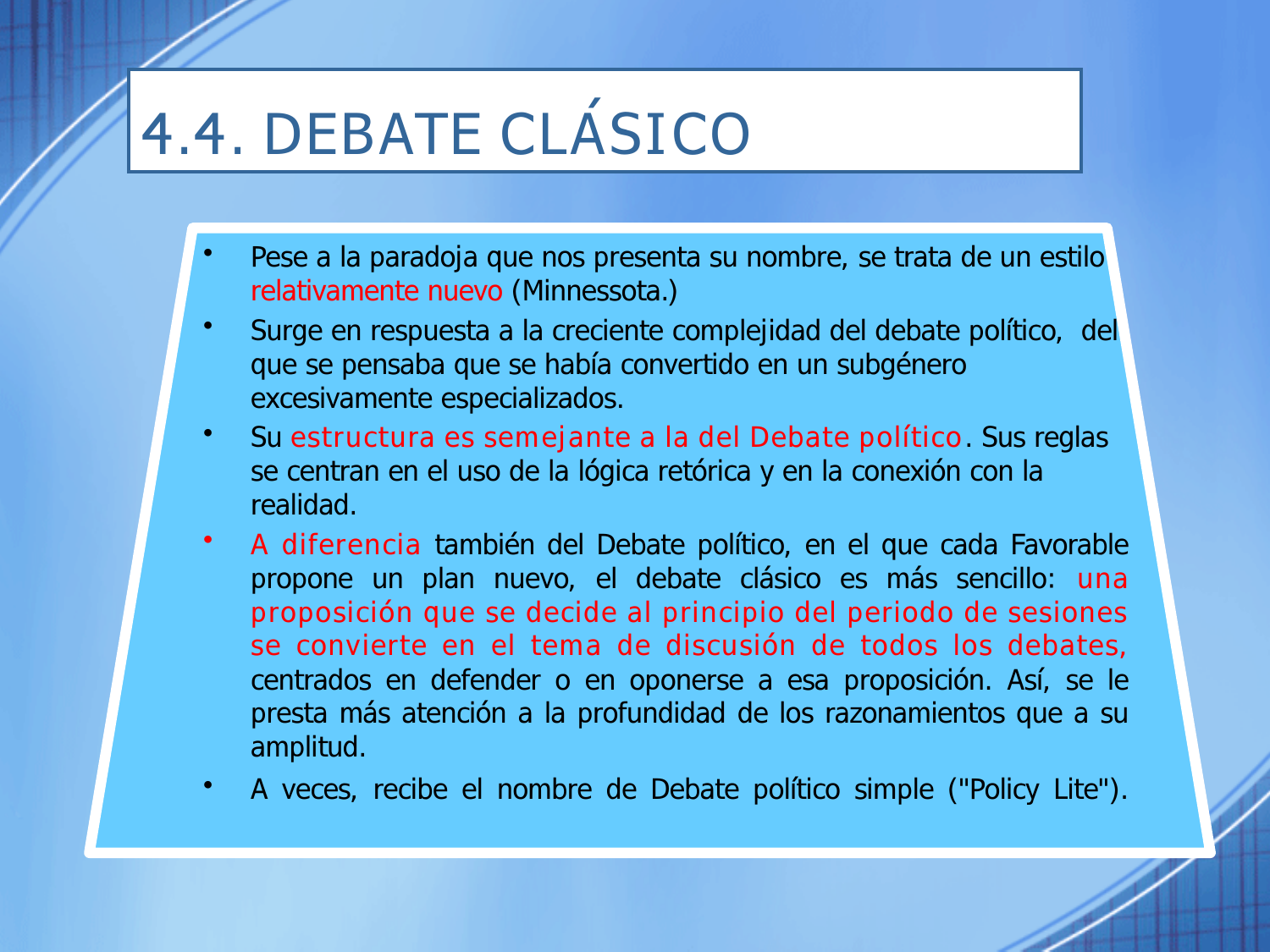

# 4.4. DEBATE CLÁSICO

Pese a la paradoja que nos presenta su nombre, se trata de un estilo relativamente nuevo (Minnessota.)
Surge en respuesta a la creciente complejidad del debate político,  del que se pensaba que se había convertido en un subgénero excesivamente especializados.
Su estructura es semejante a la del Debate político. Sus reglas se centran en el uso de la lógica retórica y en la conexión con la realidad.
A diferencia también del Debate político, en el que cada Favorable propone un plan nuevo, el debate clásico es más sencillo: una proposición que se decide al principio del periodo de sesiones se convierte en el tema de discusión de todos los debates, centrados en defender o en oponerse a esa proposición. Así, se le presta más atención a la profundidad de los razonamientos que a su amplitud.
A veces, recibe el nombre de Debate político simple ("Policy Lite").